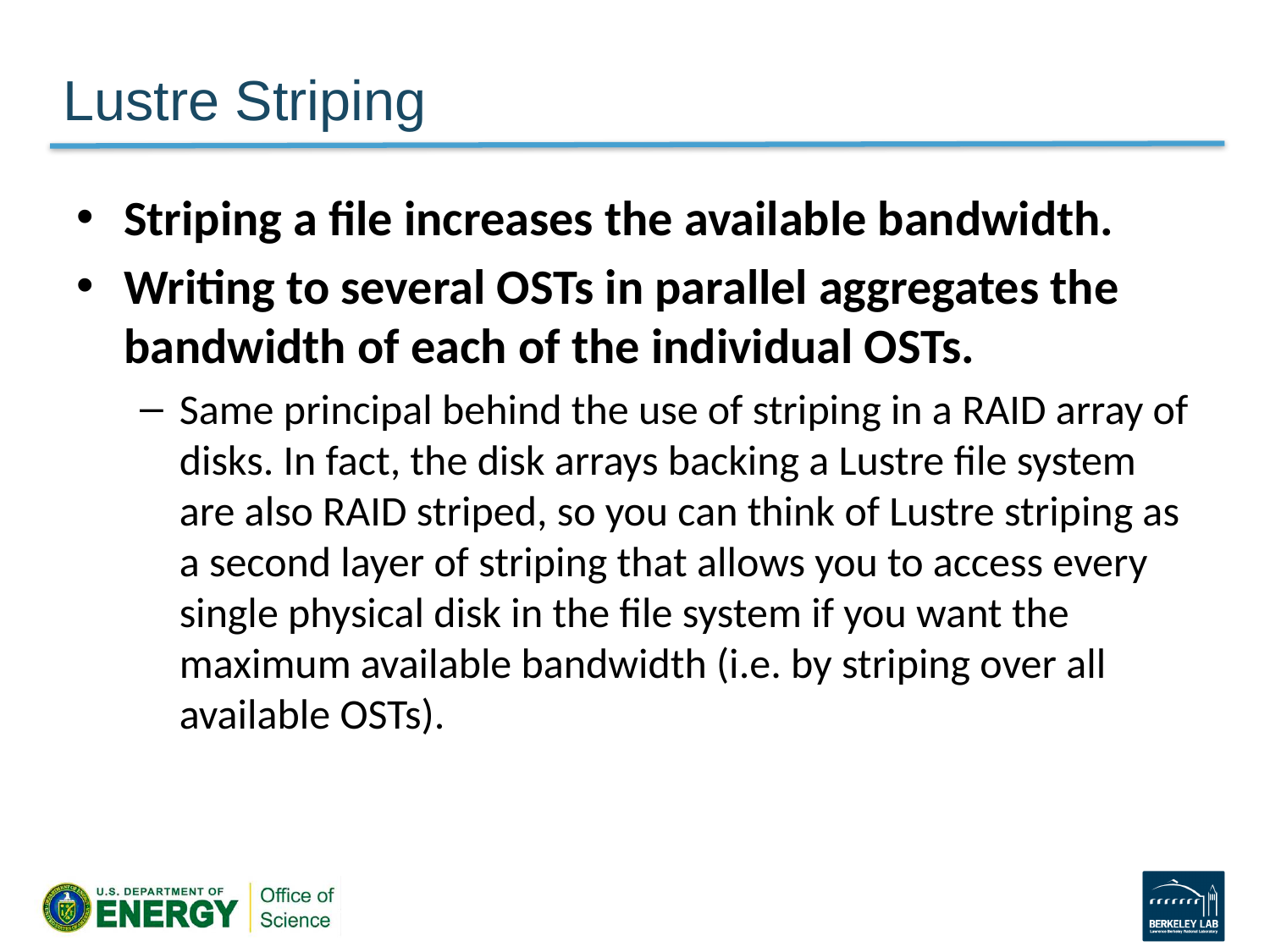

# Lustre Striping
Striping a file increases the available bandwidth.
Writing to several OSTs in parallel aggregates the bandwidth of each of the individual OSTs.
Same principal behind the use of striping in a RAID array of disks. In fact, the disk arrays backing a Lustre file system are also RAID striped, so you can think of Lustre striping as a second layer of striping that allows you to access every single physical disk in the file system if you want the maximum available bandwidth (i.e. by striping over all available OSTs).